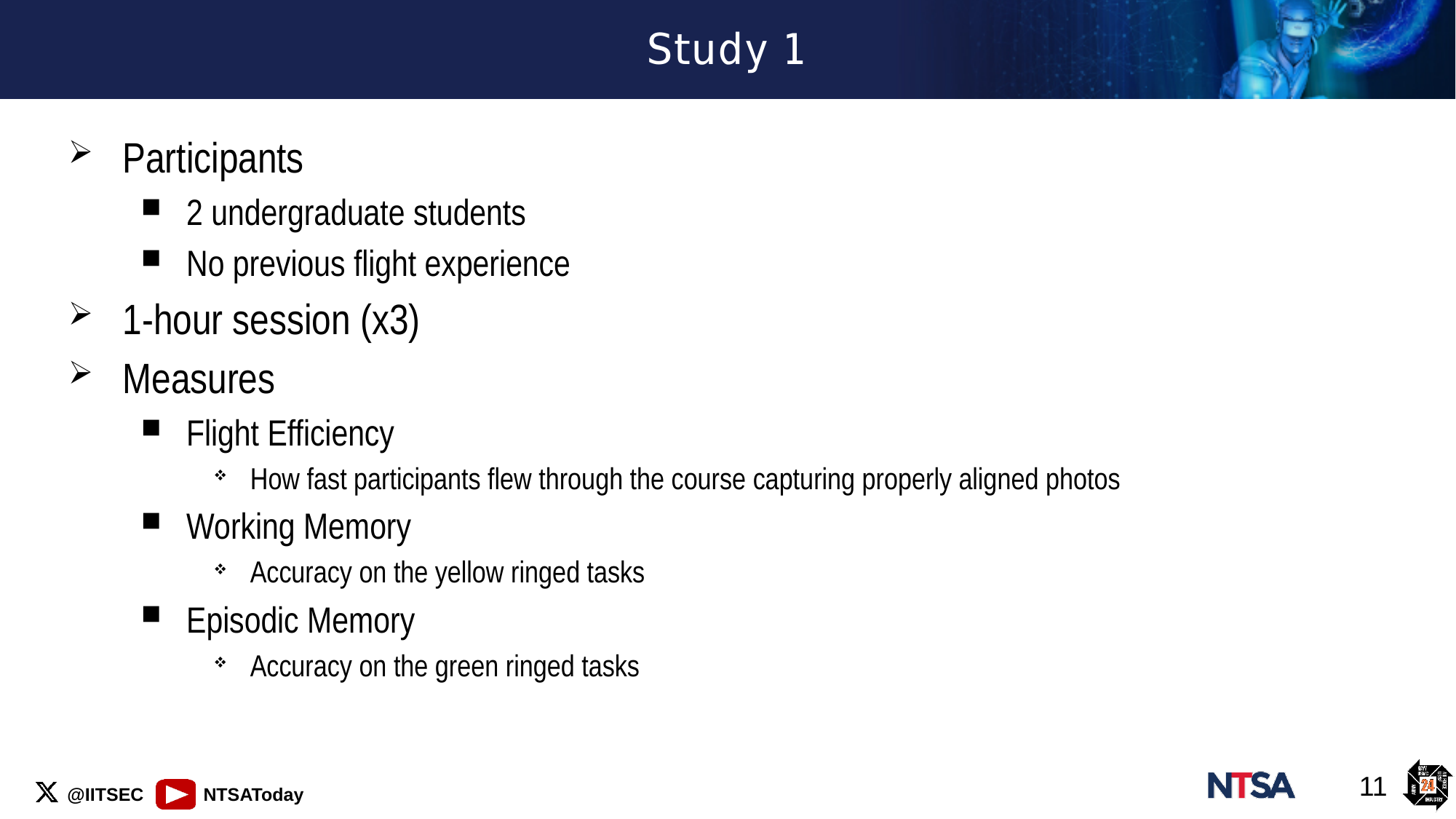

# Study 1
Participants
2 undergraduate students
No previous flight experience
1-hour session (x3)
Measures
Flight Efficiency
How fast participants flew through the course capturing properly aligned photos
Working Memory
Accuracy on the yellow ringed tasks
Episodic Memory
Accuracy on the green ringed tasks
11